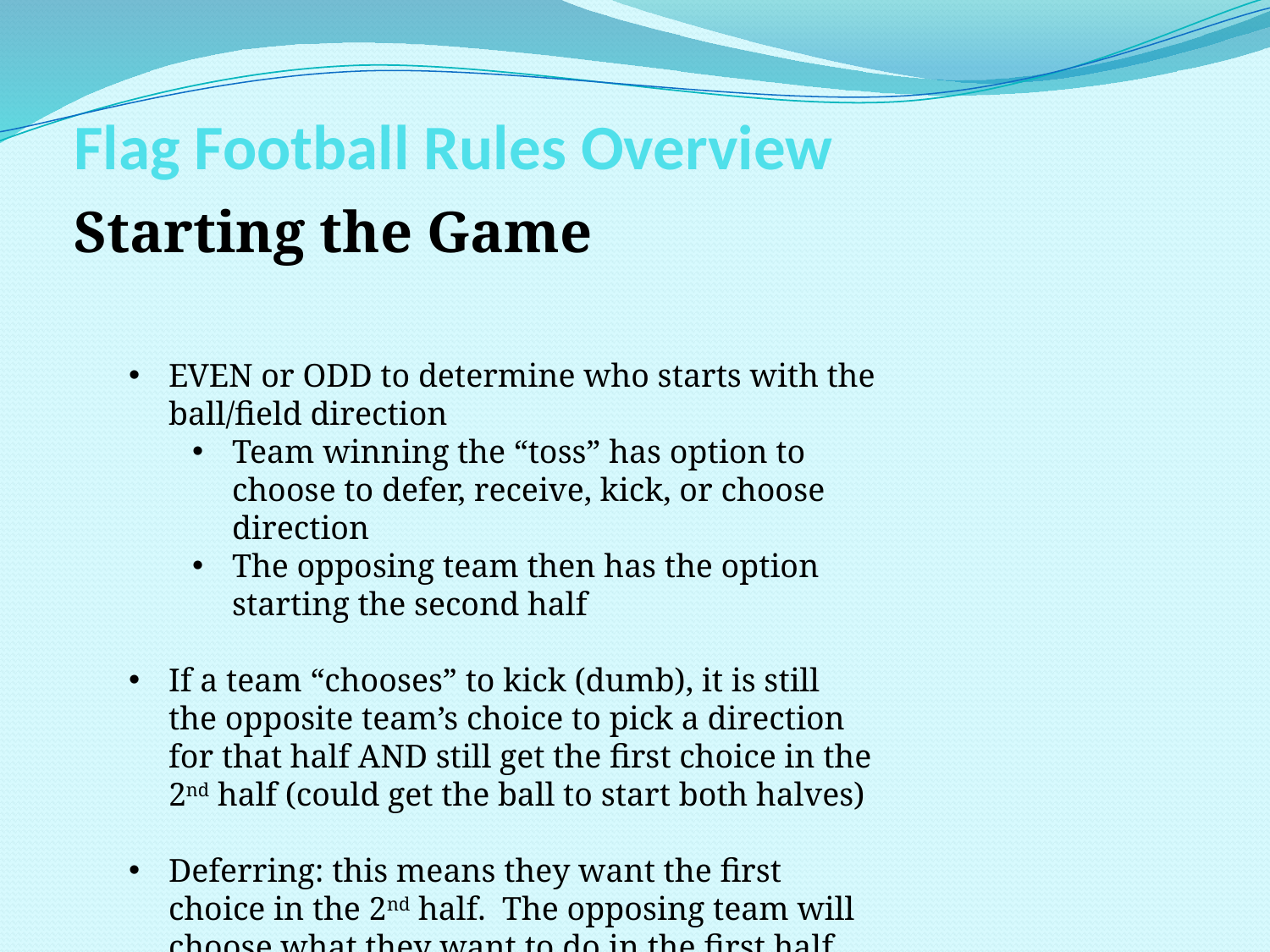

# Flag Football Rules Overview
Starting the Game
EVEN or ODD to determine who starts with the ball/field direction
Team winning the “toss” has option to choose to defer, receive, kick, or choose direction
The opposing team then has the option starting the second half

If a team “chooses” to kick (dumb), it is still the opposite team’s choice to pick a direction for that half AND still get the first choice in the 2nd half (could get the ball to start both halves)

Deferring: this means they want the first choice in the 2nd half.  The opposing team will choose what they want to do in the first half.